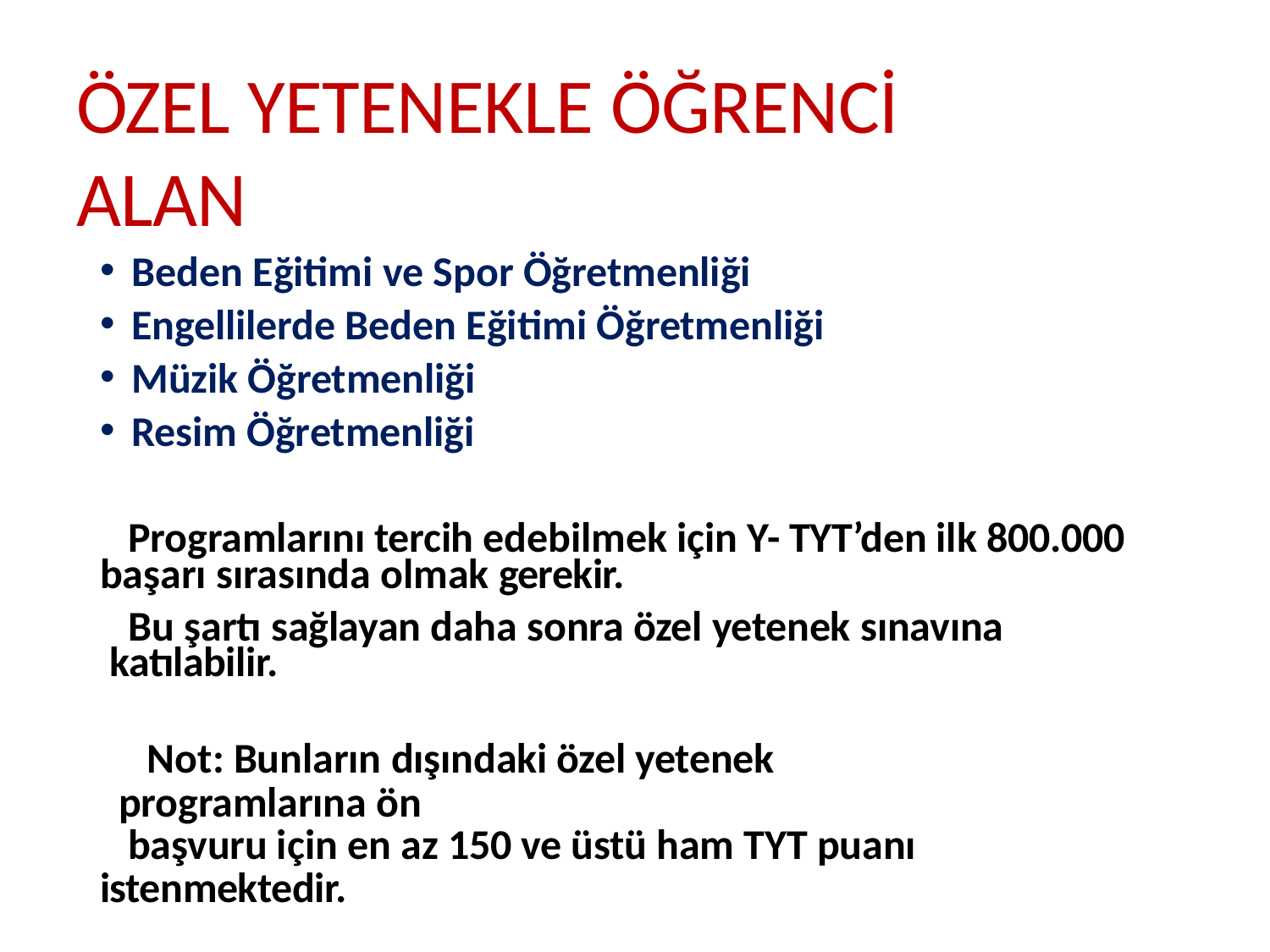

# ÖZEL YETENEKLE ÖĞRENCİ ALAN
Beden Eğitimi ve Spor Öğretmenliği
Engellilerde Beden Eğitimi Öğretmenliği
Müzik Öğretmenliği
Resim Öğretmenliği

Programlarını tercih edebilmek için Y- TYT’den ilk 800.000  başarı sırasında olmak gerekir.
Bu şartı sağlayan daha sonra özel yetenek sınavına  katılabilir.

Not: Bunların dışındaki özel yetenek programlarına ön
başvuru için en az 150 ve üstü ham TYT puanı istenmektedir.